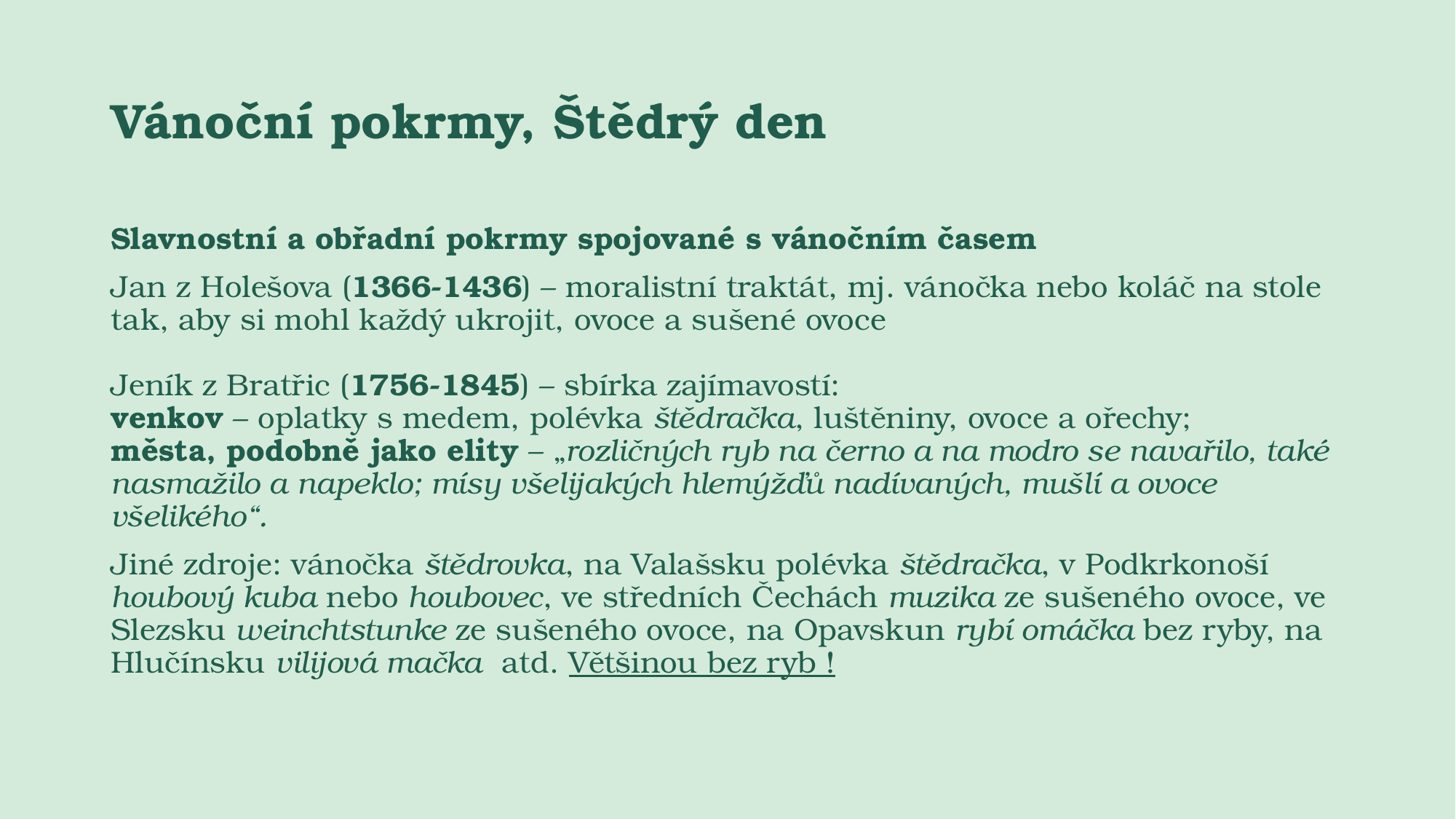

# Vánoční pokrmy, Štědrý den
Slavnostní a obřadní pokrmy spojované s vánočním časem
Jan z Holešova (1366-1436) – moralistní traktát, mj. vánočka nebo koláč na stole tak, aby si mohl každý ukrojit, ovoce a sušené ovoce

Jeník z Bratřic (1756-1845) – sbírka zajímavostí:
venkov – oplatky s medem, polévka štědračka, luštěniny, ovoce a ořechy;
města, podobně jako elity – „rozličných ryb na černo a na modro se navařilo, také nasmažilo a napeklo; mísy všelijakých hlemýžďů nadívaných, mušlí a ovoce všelikého“.
Jiné zdroje: vánočka štědrovka, na Valašsku polévka štědračka, v Podkrkonoší houbový kuba nebo houbovec, ve středních Čechách muzika ze sušeného ovoce, ve Slezsku weinchtstunke ze sušeného ovoce, na Opavskun rybí omáčka bez ryby, na Hlučínsku vilijová mačka  atd. Většinou bez ryb !